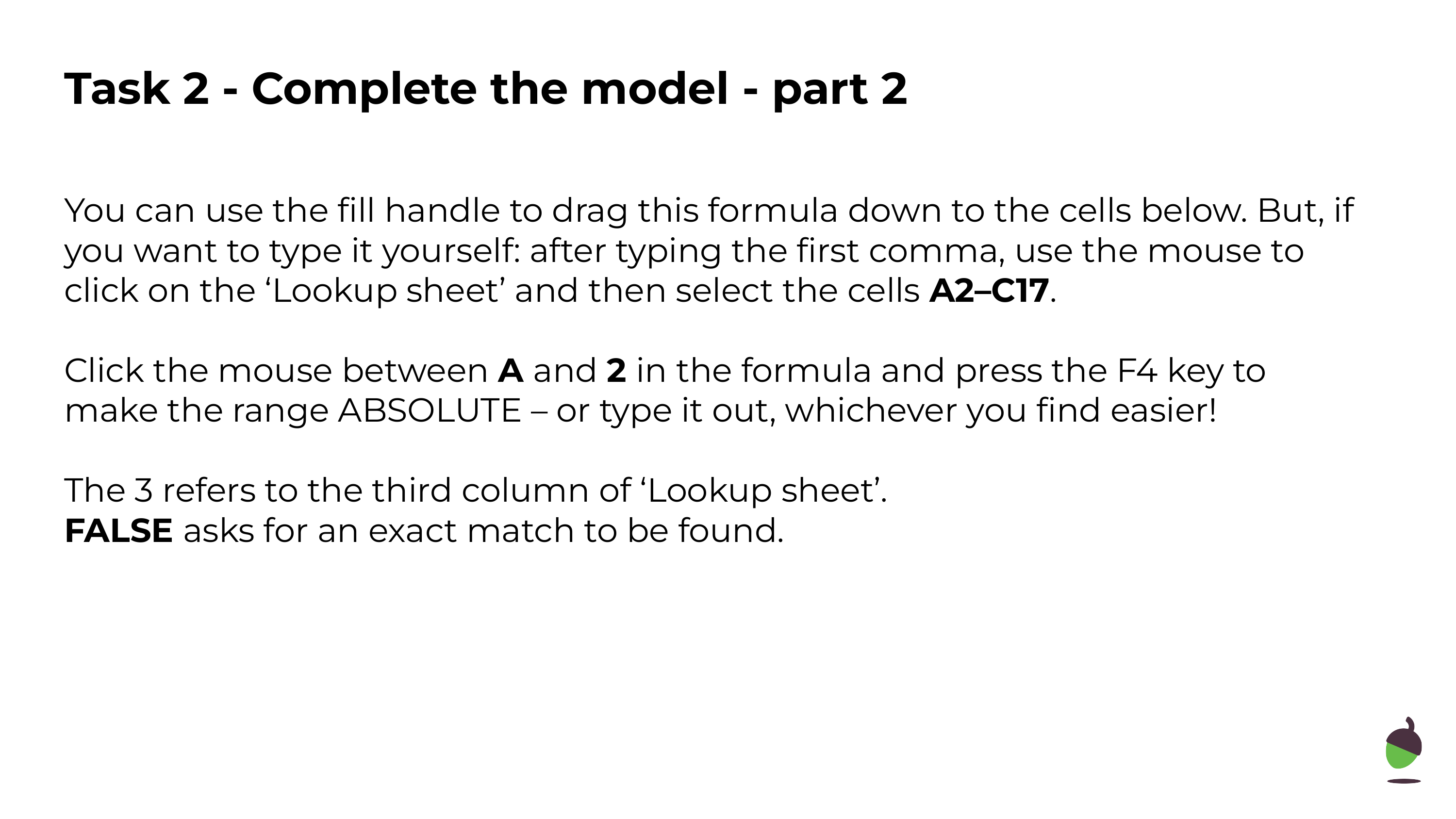

# Task 2 - Complete the model - part 2
You can use the fill handle to drag this formula down to the cells below. But, if you want to type it yourself: after typing the first comma, use the mouse to click on the ‘Lookup sheet’ and then select the cells A2–C17.

Click the mouse between A and 2 in the formula and press the F4 key to make the range ABSOLUTE – or type it out, whichever you find easier!

The 3 refers to the third column of ‘Lookup sheet’.
FALSE asks for an exact match to be found.